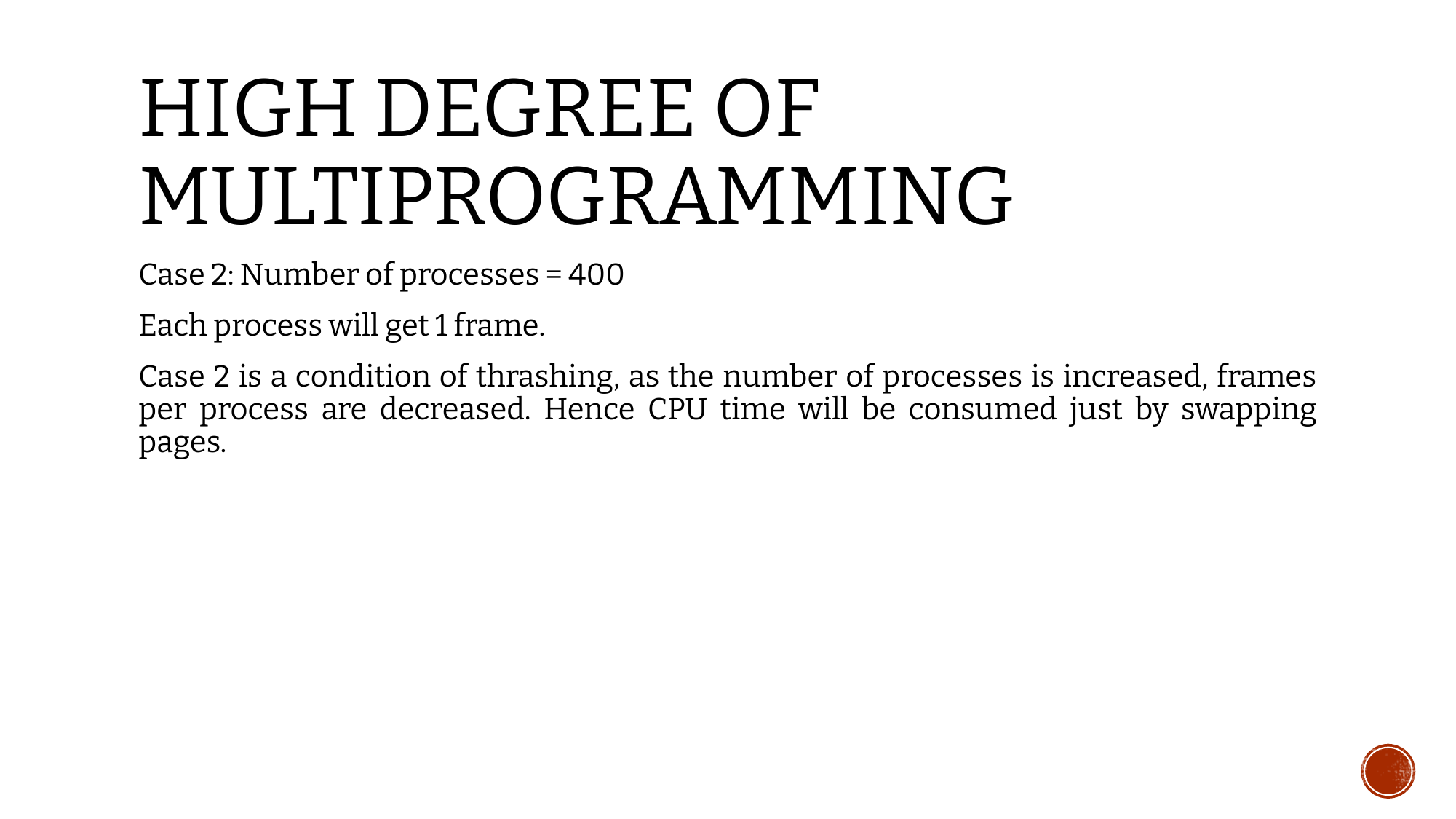

# High Degree of Multiprogramming
Case 2: Number of processes = 400
Each process will get 1 frame.
Case 2 is a condition of thrashing, as the number of processes is increased, frames per process are decreased. Hence CPU time will be consumed just by swapping pages.